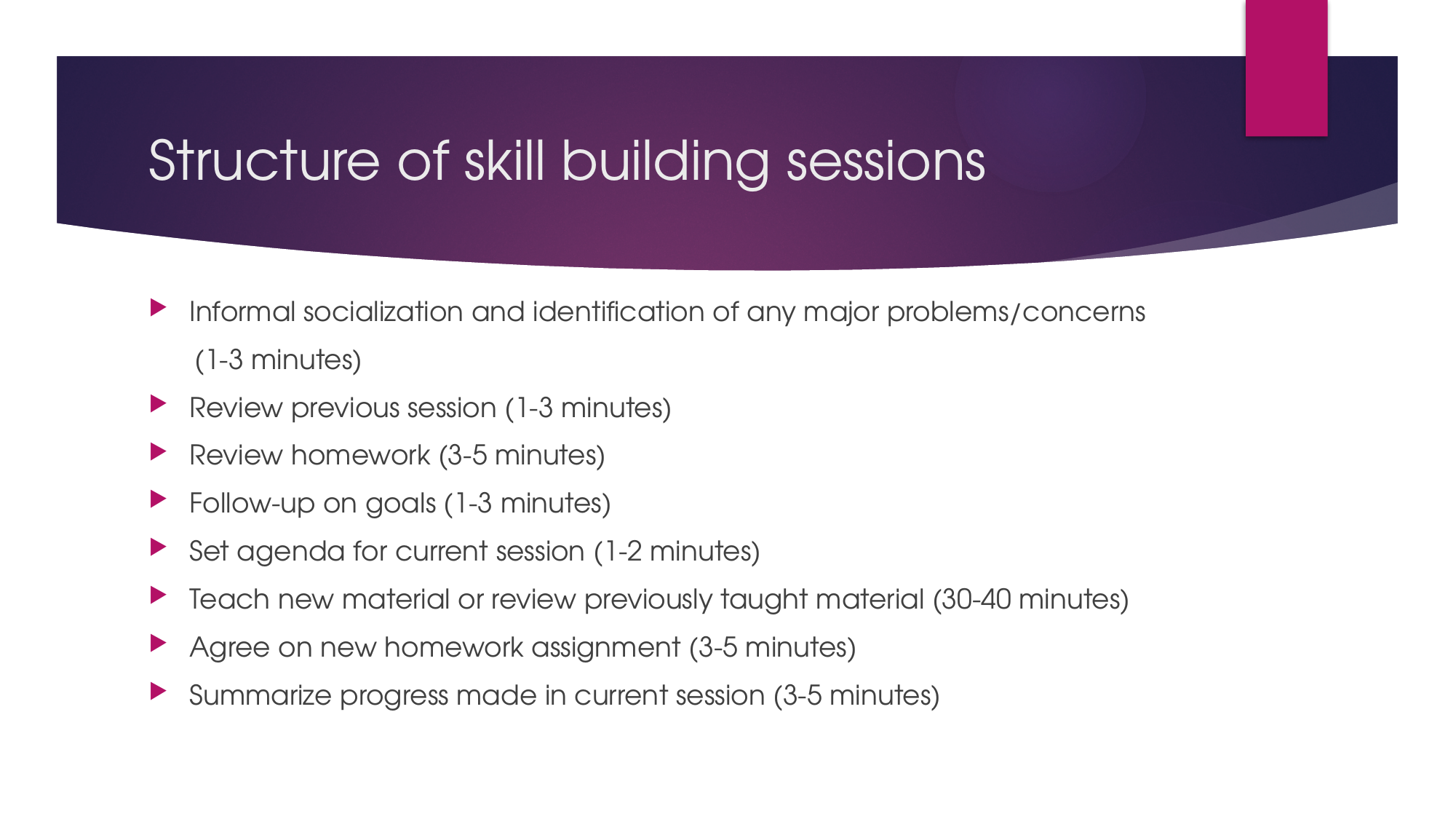

# Structure of skill building sessions
Informal socialization and identification of any major problems/concerns
      (1-3 minutes)
Review previous session (1-3 minutes)
Review homework (3-5 minutes)
Follow-up on goals (1-3 minutes)
Set agenda for current session (1-2 minutes)
Teach new material or review previously taught material (30-40 minutes)
Agree on new homework assignment (3-5 minutes)
Summarize progress made in current session (3-5 minutes)